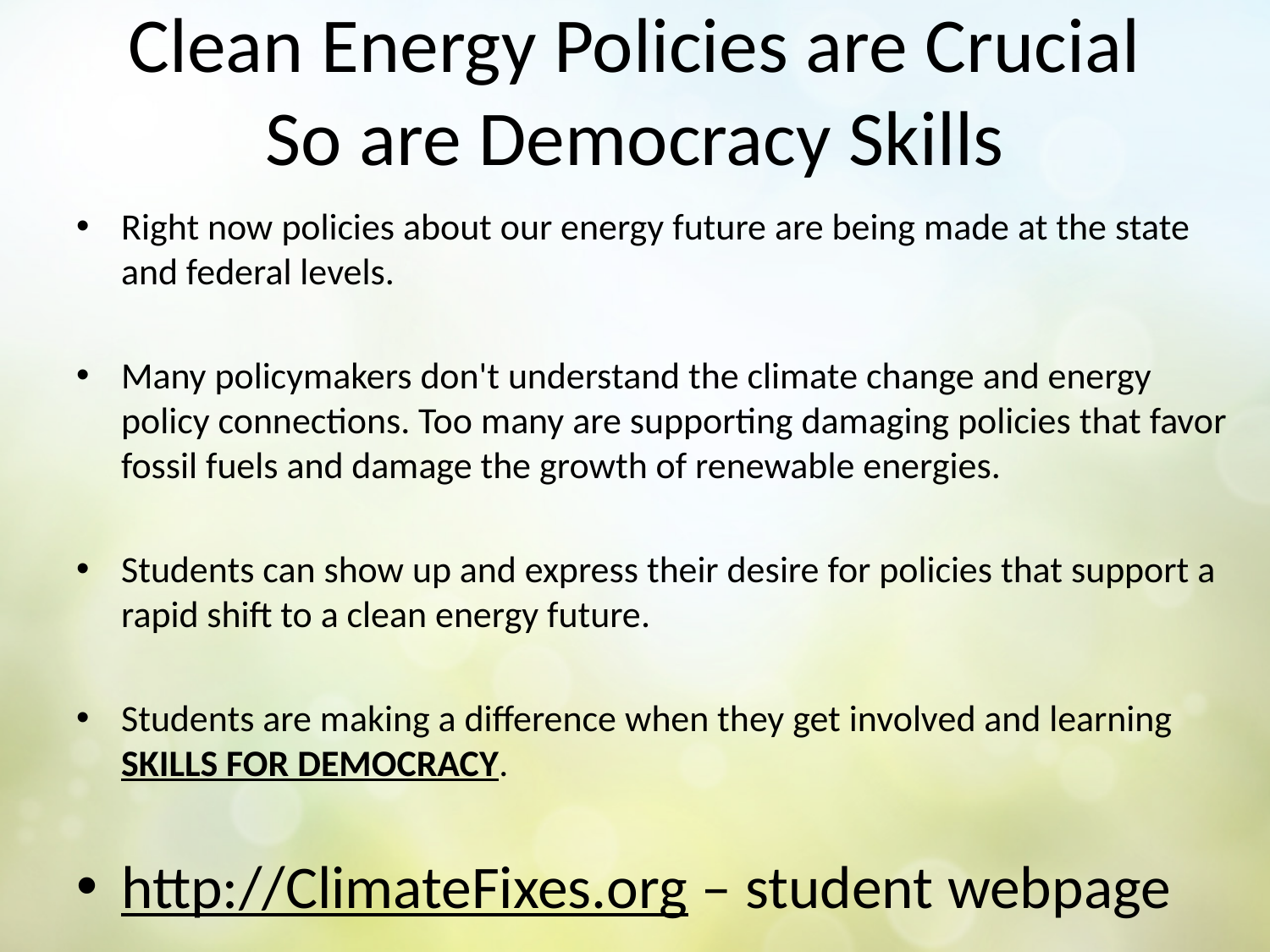

# Clean Energy Policies are Crucial So are Democracy Skills
Right now policies about our energy future are being made at the state and federal levels.

Many policymakers don't understand the climate change and energy policy connections. Too many are supporting damaging policies that favor fossil fuels and damage the growth of renewable energies.

Students can show up and express their desire for policies that support a rapid shift to a clean energy future.

Students are making a difference when they get involved and learning SKILLS FOR DEMOCRACY.

http://ClimateFixes.org – student webpage